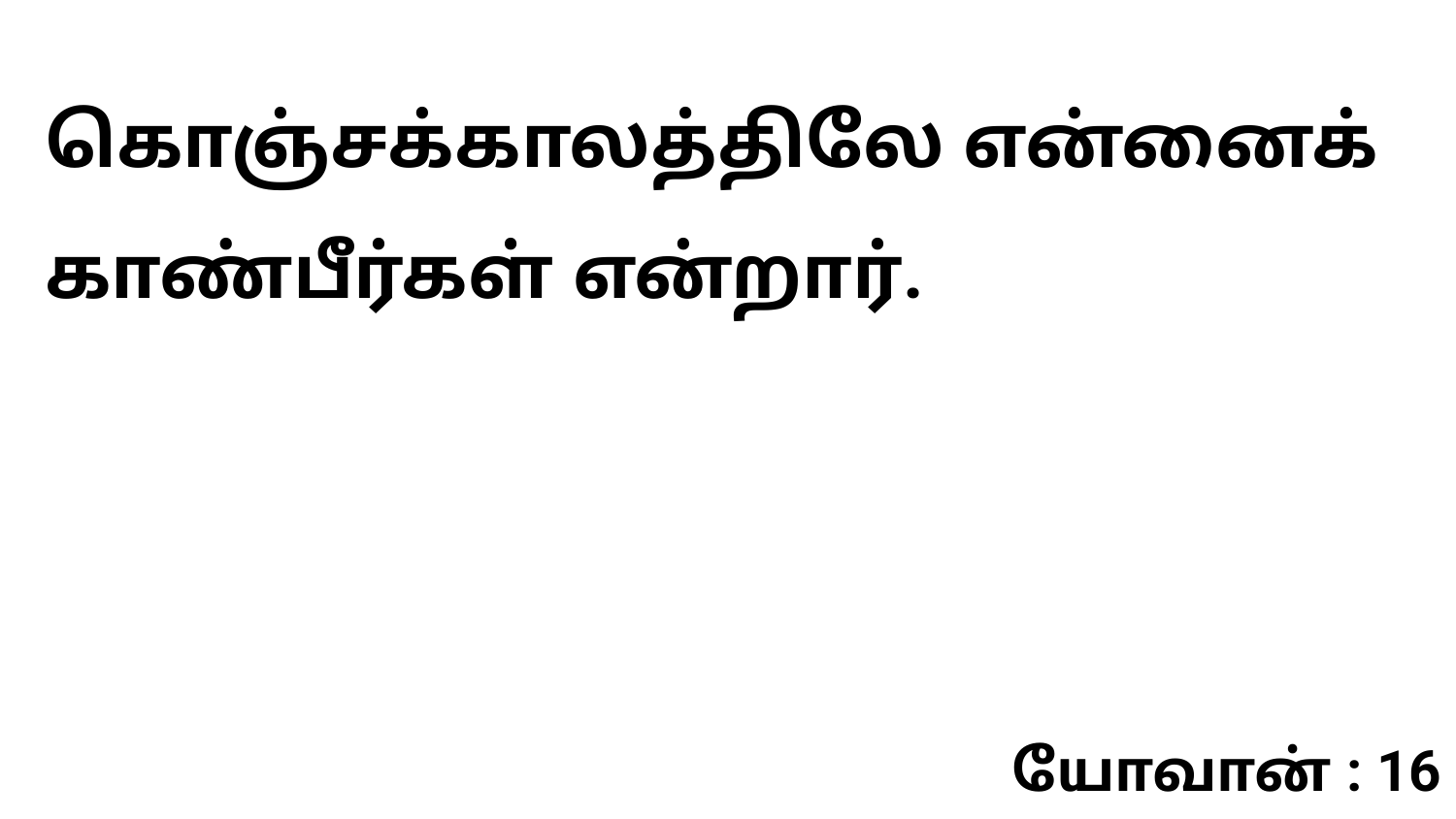

கொஞ்சக்காலத்திலே என்னைக் காண்பீர்கள் என்றார்.
யோவான் : 16